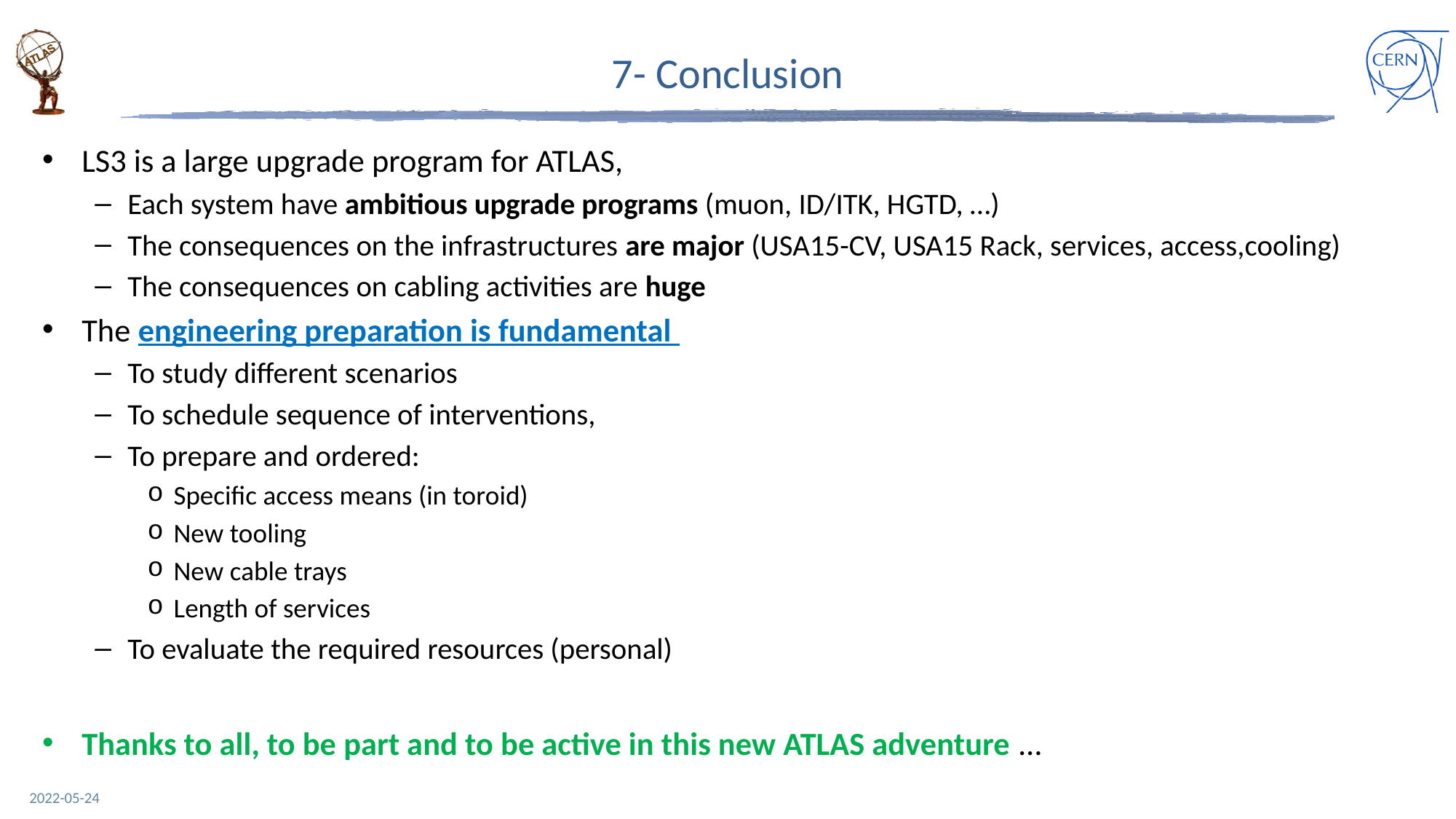

# 7- Conclusion
LS3 is a large upgrade program for ATLAS,
Each system have ambitious upgrade programs (muon, ID/ITK, HGTD, …)
The consequences on the infrastructures are major (USA15-CV, USA15 Rack, services, access,cooling)
The consequences on cabling activities are huge
The engineering preparation is fundamental
To study different scenarios
To schedule sequence of interventions,
To prepare and ordered:
Specific access means (in toroid)
New tooling
New cable trays
Length of services
To evaluate the required resources (personal)

Thanks to all, to be part and to be active in this new ATLAS adventure …

2022-05-24